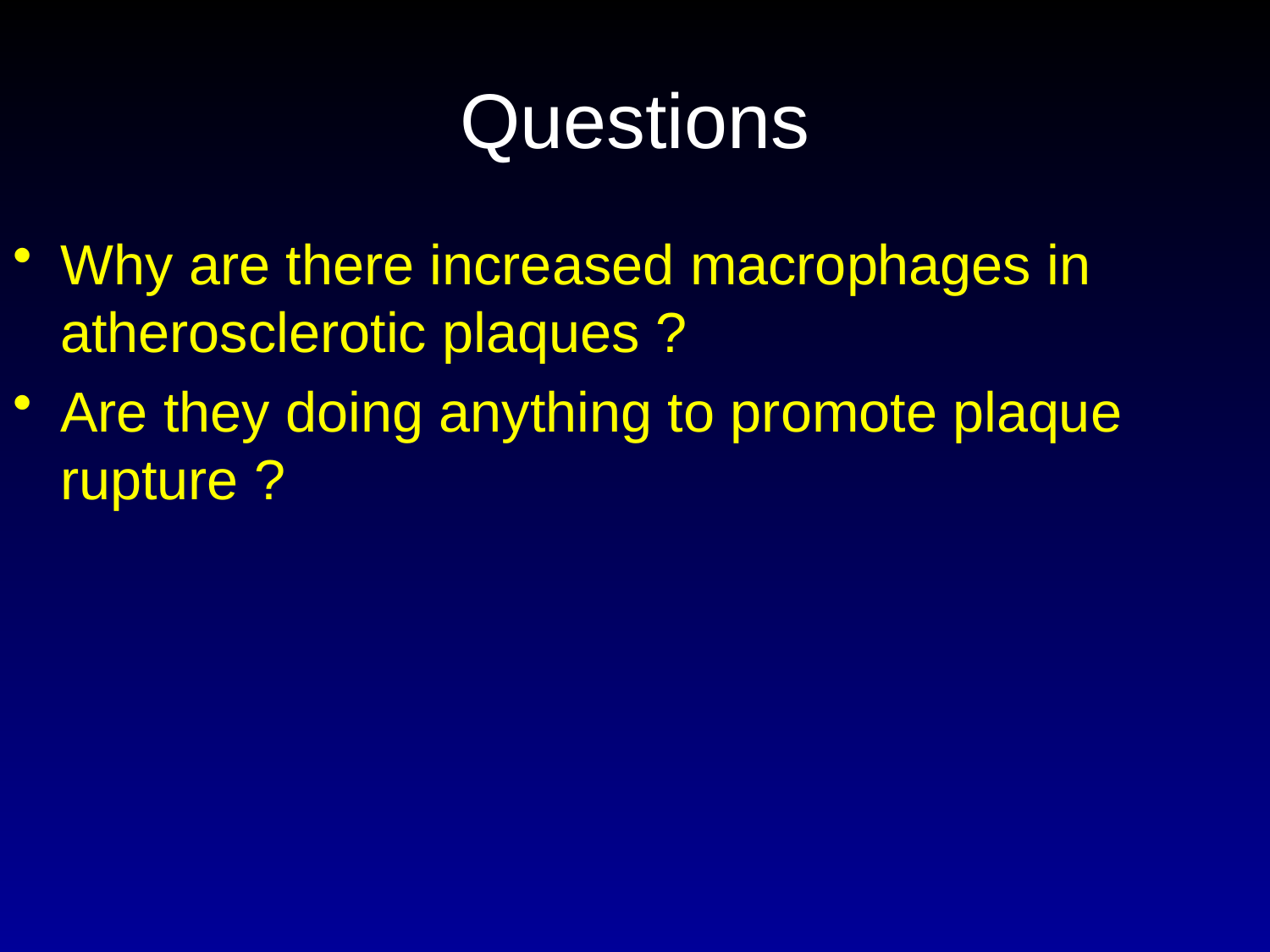

# Questions
Why are there increased macrophages in atherosclerotic plaques ?
Are they doing anything to promote plaque rupture ?